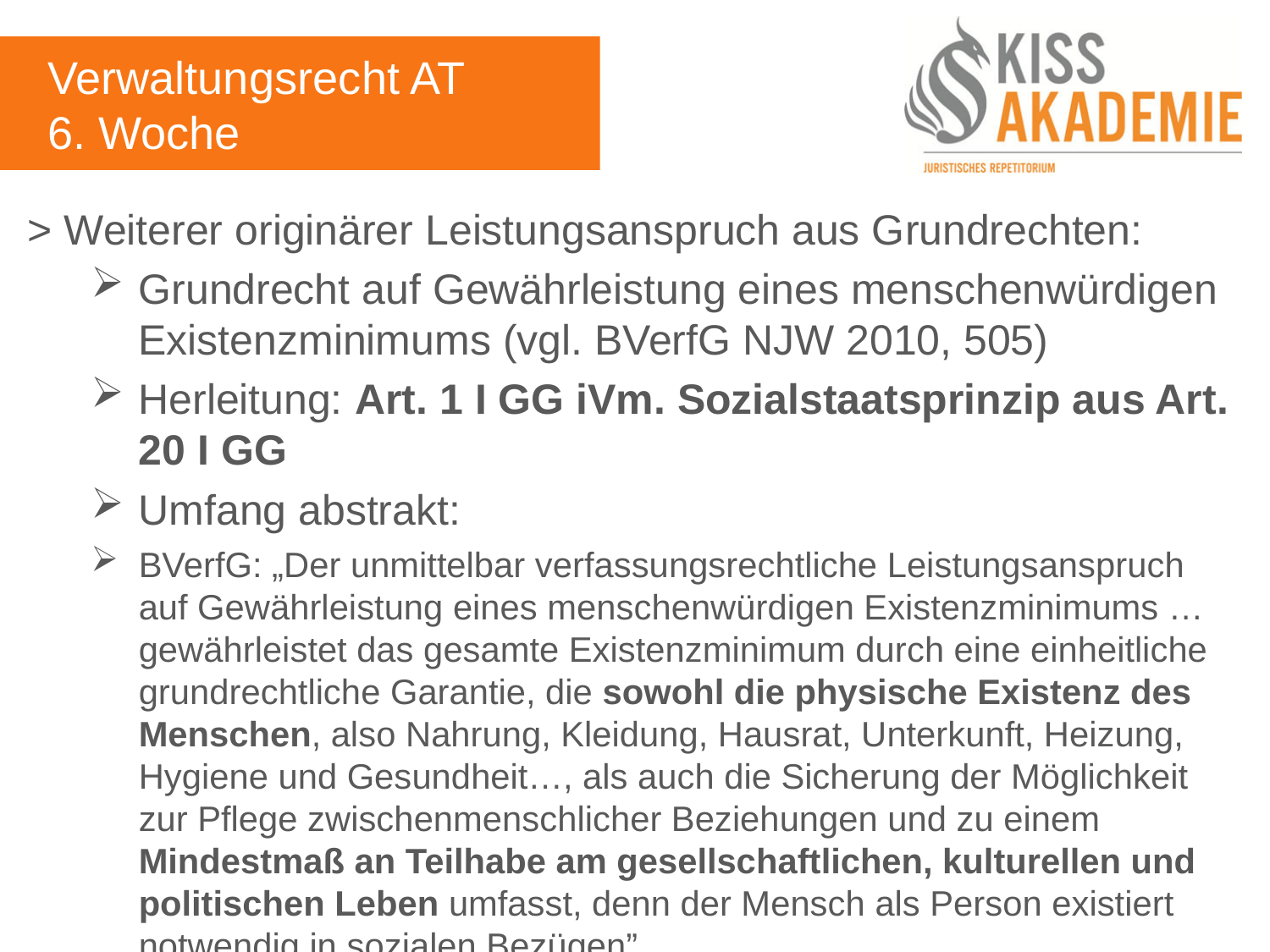

Verwaltungsrecht AT
6. Woche
> Weiterer originärer Leistungsanspruch aus Grundrechten:
Grundrecht auf Gewährleistung eines menschenwürdigen Existenzminimums (vgl. BVerfG NJW 2010, 505)
Herleitung: Art. 1 I GG iVm. Sozialstaatsprinzip aus Art. 20 I GG
Umfang abstrakt:
BVerfG: „Der unmittelbar verfassungsrechtliche Leistungsanspruch auf Gewährleistung eines menschenwürdigen Existenzminimums … gewährleistet das gesamte Existenzminimum durch eine einheitliche grundrechtliche Garantie, die sowohl die physische Existenz des Menschen, also Nahrung, Kleidung, Hausrat, Unterkunft, Heizung, Hygiene und Gesundheit…, als auch die Sicherung der Möglichkeit zur Pflege zwischenmenschlicher Beziehungen und zu einem Mindestmaß an Teilhabe am gesellschaftlichen, kulturellen und politischen Leben umfasst, denn der Mensch als Person existiert notwendig in sozialen Bezügen”.
Konkreter Umfang: Durch Gesetzgeber zu bestimmen